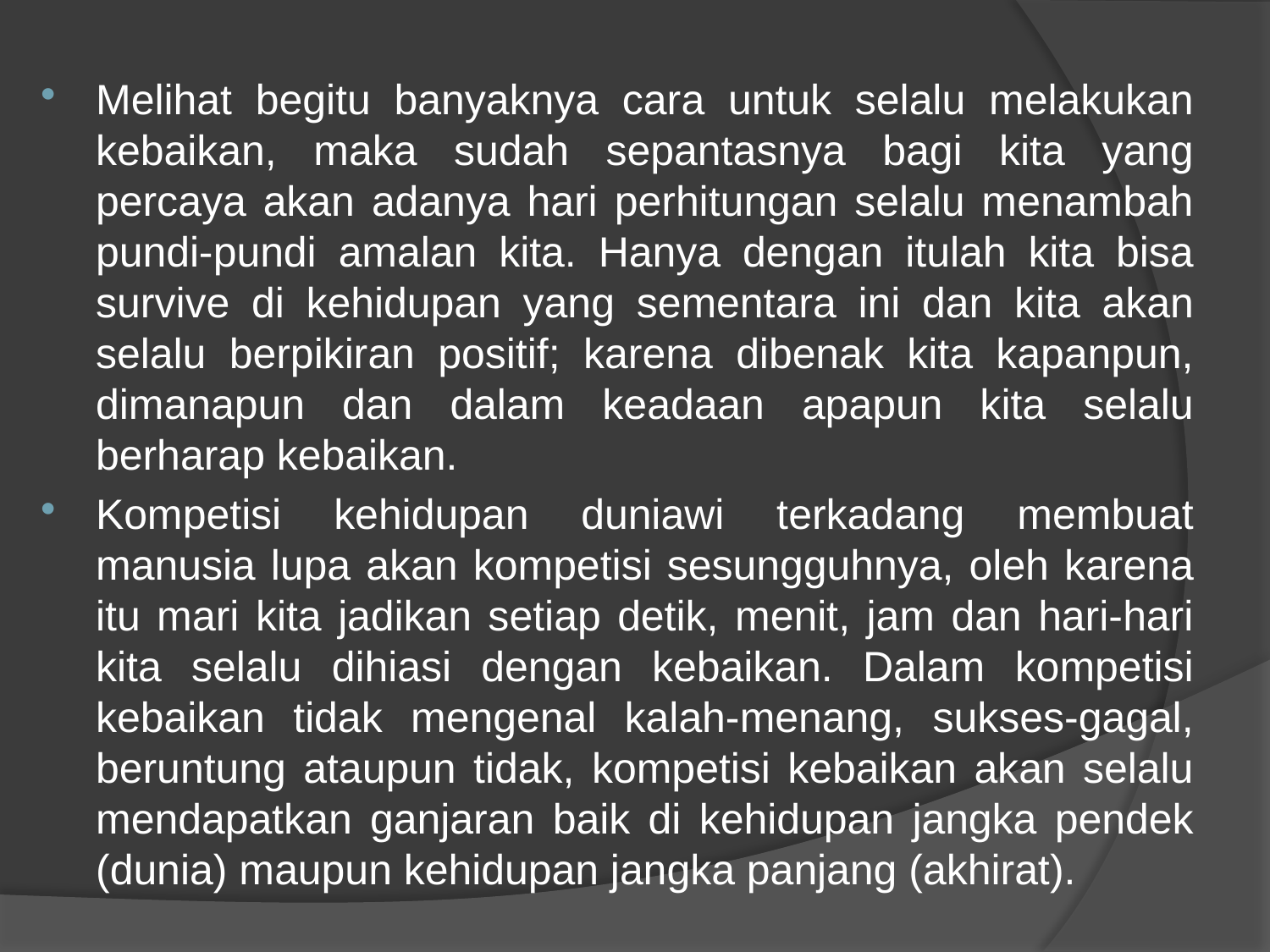

Melihat begitu banyaknya cara untuk selalu melakukan kebaikan, maka sudah sepantasnya bagi kita yang percaya akan adanya hari perhitungan selalu menambah pundi-pundi amalan kita. Hanya dengan itulah kita bisa survive di kehidupan yang sementara ini dan kita akan selalu berpikiran positif; karena dibenak kita kapanpun, dimanapun dan dalam keadaan apapun kita selalu berharap kebaikan.
Kompetisi kehidupan duniawi terkadang membuat manusia lupa akan kompetisi sesungguhnya, oleh karena itu mari kita jadikan setiap detik, menit, jam dan hari-hari kita selalu dihiasi dengan kebaikan. Dalam kompetisi kebaikan tidak mengenal kalah-menang, sukses-gagal, beruntung ataupun tidak, kompetisi kebaikan akan selalu mendapatkan ganjaran baik di kehidupan jangka pendek (dunia) maupun kehidupan jangka panjang (akhirat).